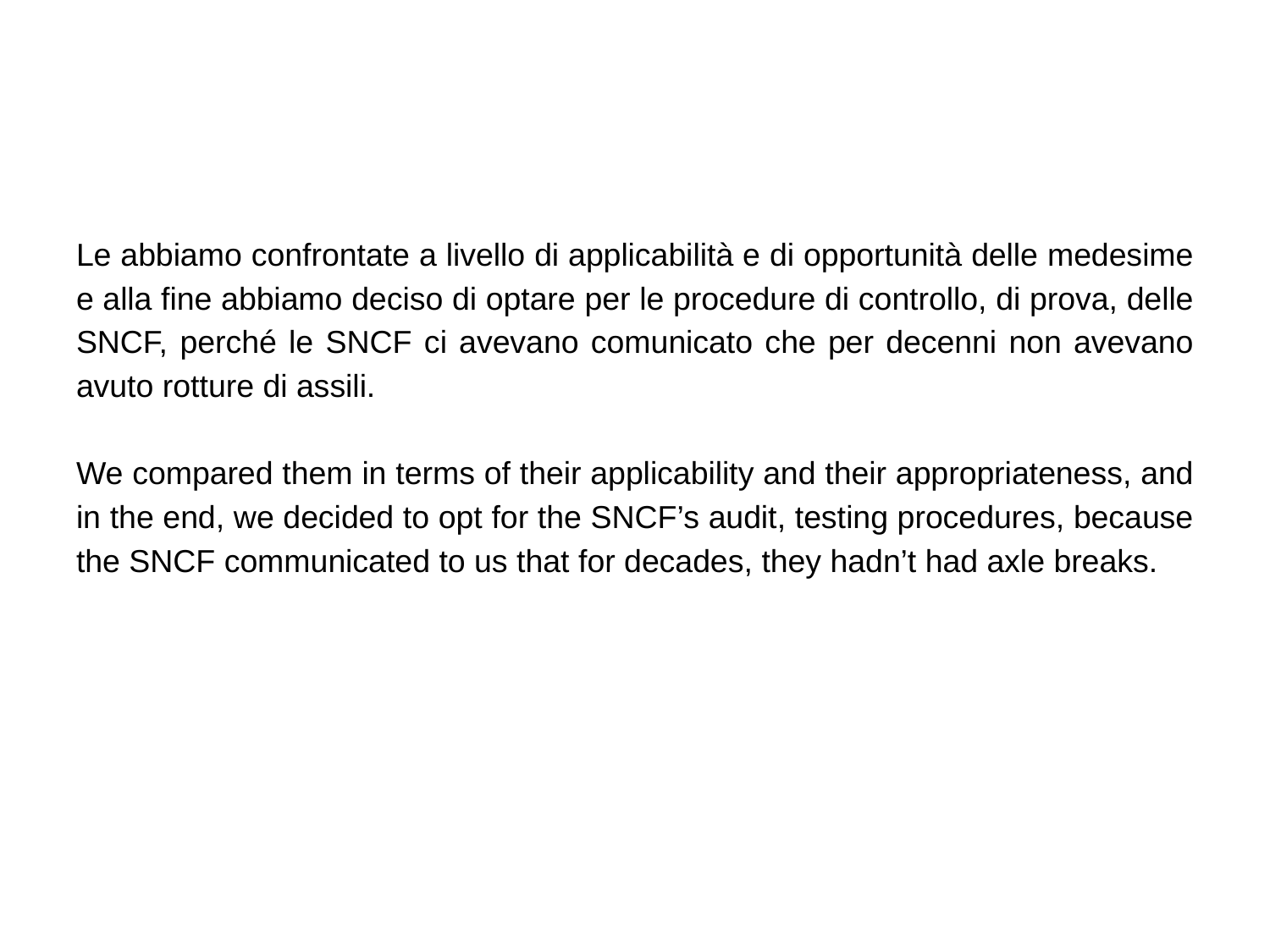

#
Le abbiamo confrontate a livello di applicabilità e di opportunità delle medesime e alla fine abbiamo deciso di optare per le procedure di controllo, di prova, delle SNCF, perché le SNCF ci avevano comunicato che per decenni non avevano avuto rotture di assili.

We compared them in terms of their applicability and their appropriateness, and in the end, we decided to opt for the SNCF’s audit, testing procedures, because the SNCF communicated to us that for decades, they hadn’t had axle breaks.